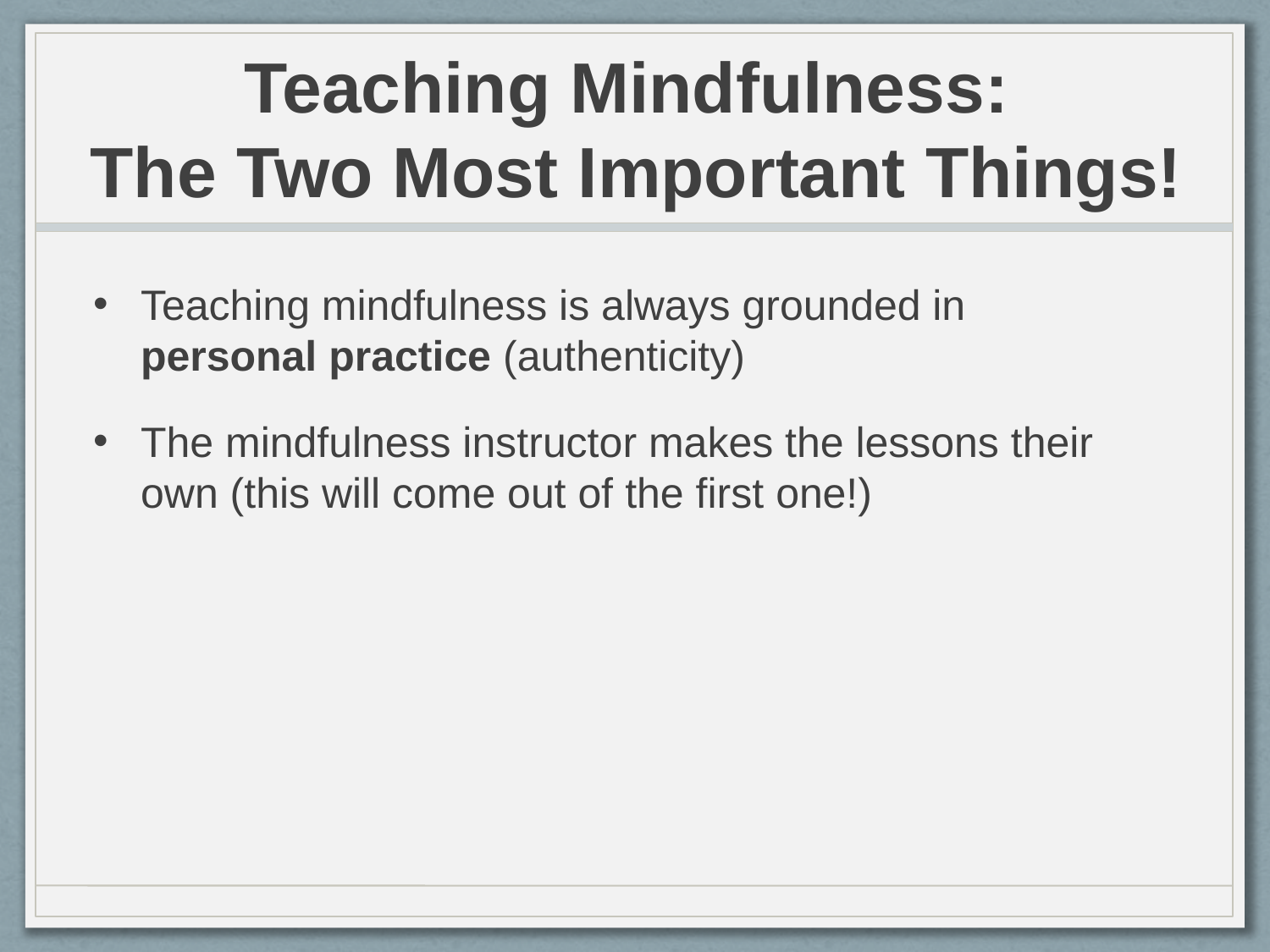

# Teaching Mindfulness: The Two Most Important Things!
Teaching mindfulness is always grounded in personal practice (authenticity)
The mindfulness instructor makes the lessons their own (this will come out of the first one!)